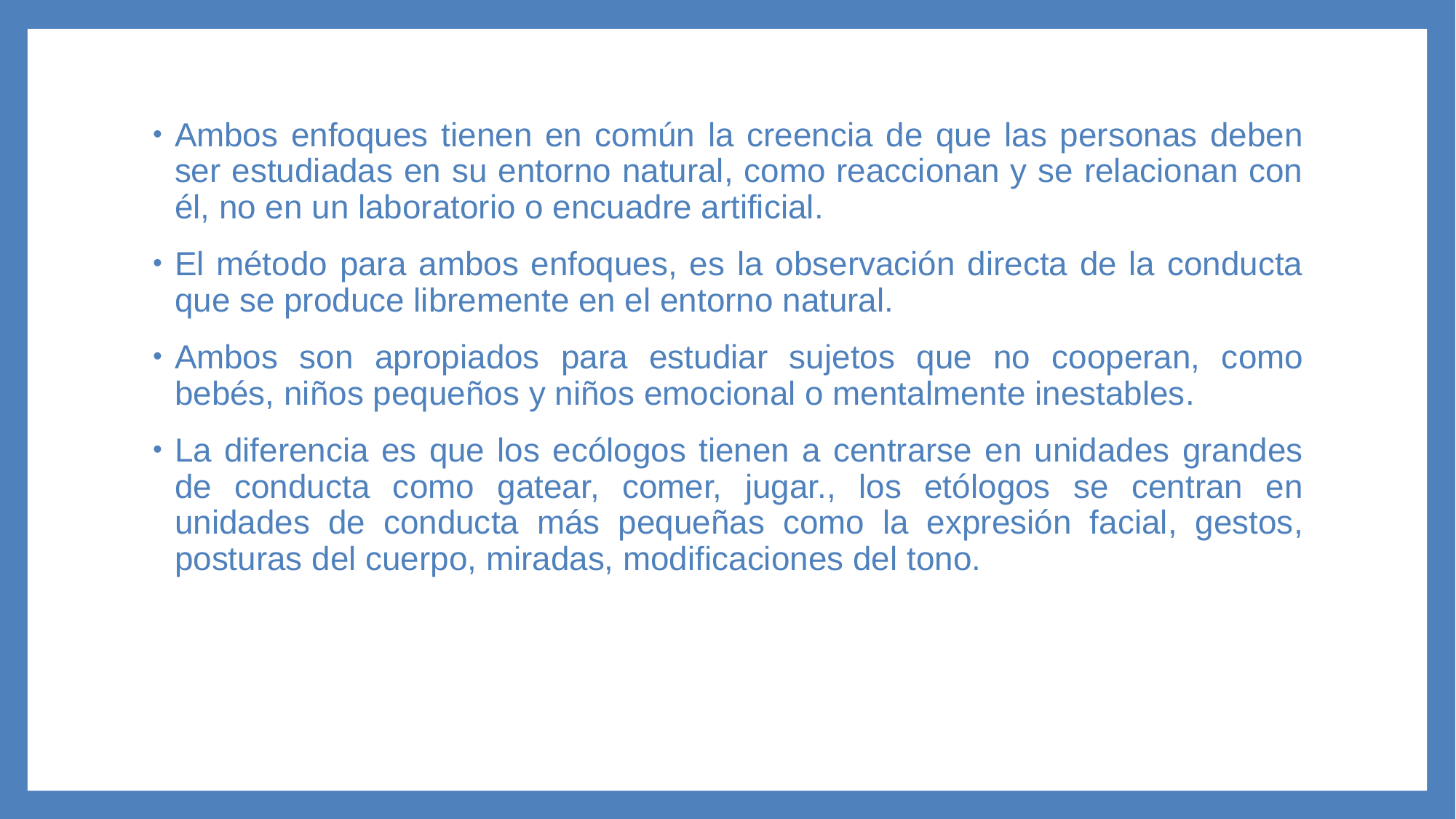

Ambos enfoques tienen en común la creencia de que las personas deben ser estudiadas en su entorno natural, como reaccionan y se relacionan con él, no en un laboratorio o encuadre artificial.
El método para ambos enfoques, es la observación directa de la conducta que se produce libremente en el entorno natural.
Ambos son apropiados para estudiar sujetos que no cooperan, como bebés, niños pequeños y niños emocional o mentalmente inestables.
La diferencia es que los ecólogos tienen a centrarse en unidades grandes de conducta como gatear, comer, jugar., los etólogos se centran en unidades de conducta más pequeñas como la expresión facial, gestos, posturas del cuerpo, miradas, modificaciones del tono.